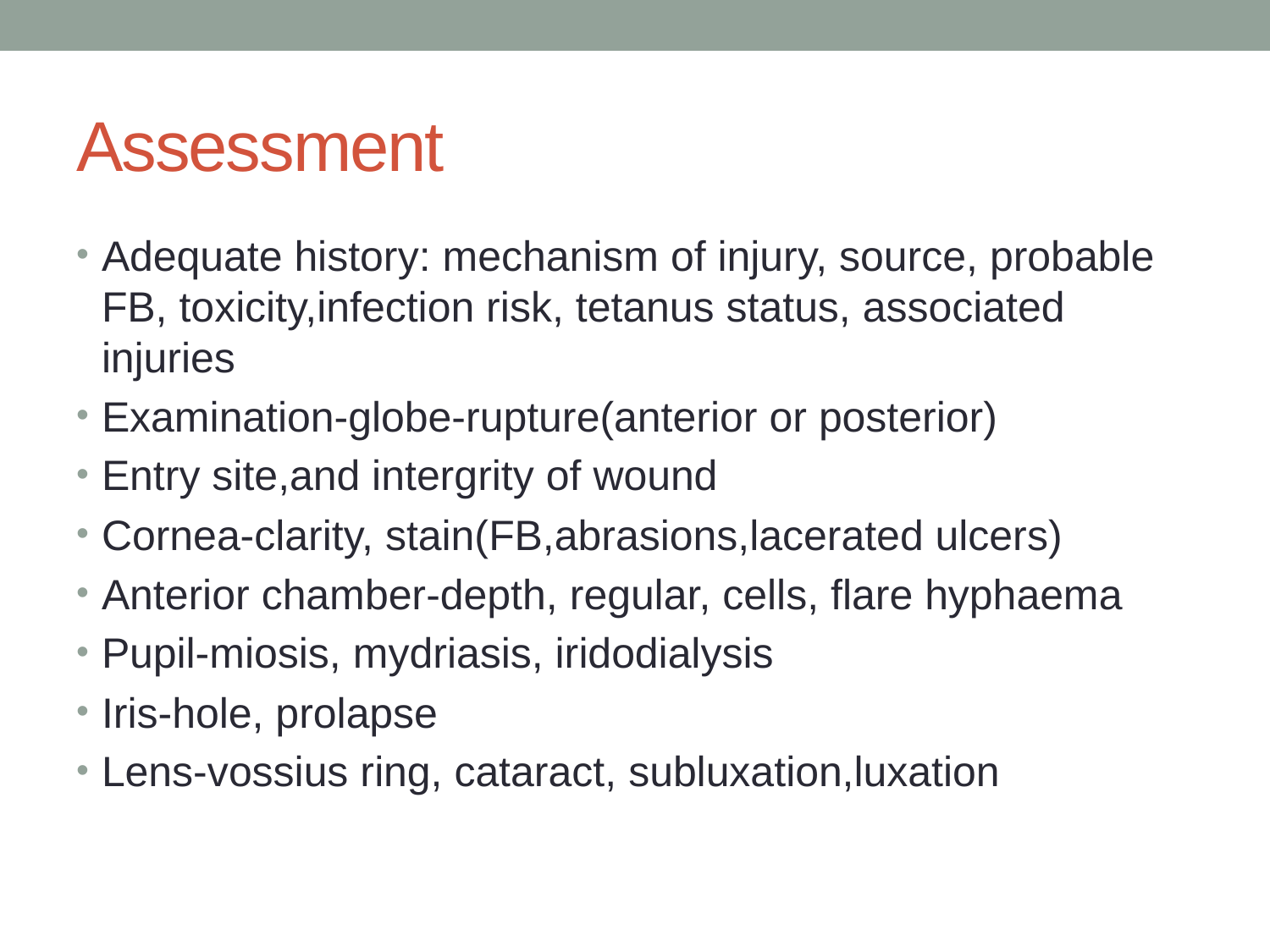

# Assessment
Adequate history: mechanism of injury, source, probable FB, toxicity,infection risk, tetanus status, associated injuries
Examination-globe-rupture(anterior or posterior)
Entry site,and intergrity of wound
Cornea-clarity, stain(FB,abrasions,lacerated ulcers)
Anterior chamber-depth, regular, cells, flare hyphaema
Pupil-miosis, mydriasis, iridodialysis
Iris-hole, prolapse
Lens-vossius ring, cataract, subluxation,luxation